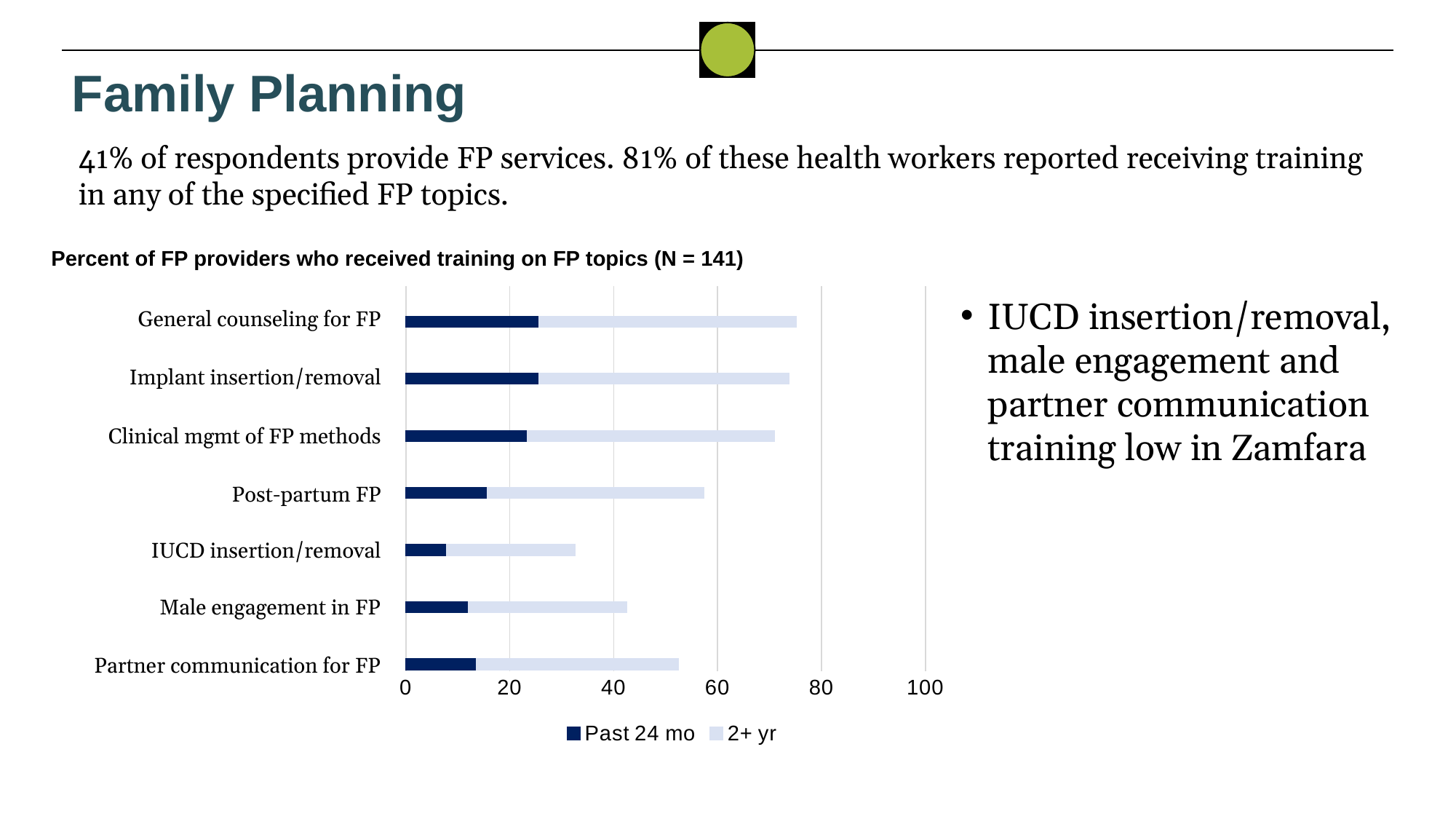

Family Planning
41% of respondents provide FP services. 81% of these health workers reported receiving training in any of the specified FP topics.
Percent of FP providers who received training on FP topics (N = 141)

### Chart

| Category |  |  |
|---|---|---|
| Partner comm for FP*** | 13.48 | 39.0 |
|  | None | None |
|  | None | None |
|  | None | None |
| Male engagement in FP*** | 12.06 | 30.489999999999995 |
|  | None | None |
|  | None | None |
|  | None | None |
| IUCD insertion/removal*** | 7.8 | 24.819999999999997 |
|  | None | None |
|  | None | None |
|  | None | None |
| Post-partum FP*** | 15.6 | 41.85 |
|  | None | None |
|  | None | None |
|  | None | None |
| Clinical mgmt of FP methods*** | 23.4 | 47.52 |
|  | None | None |
|  | None | None |
|  | None | None |
| Implant insertion/removal*** | 25.53 | 48.230000000000004 |
|  | None | None |
|  | None | None |
|  | None | None |
| General counseling for FP*** | 25.53 | 49.650000000000006 |
IUCD insertion/removal, male engagement and partner communication training low in Zamfara
General counseling for FP
Implant insertion/removal
Clinical mgmt of FP methods
Post-partum FP
IUCD insertion/removal
Male engagement in FP
Partner communication for FP